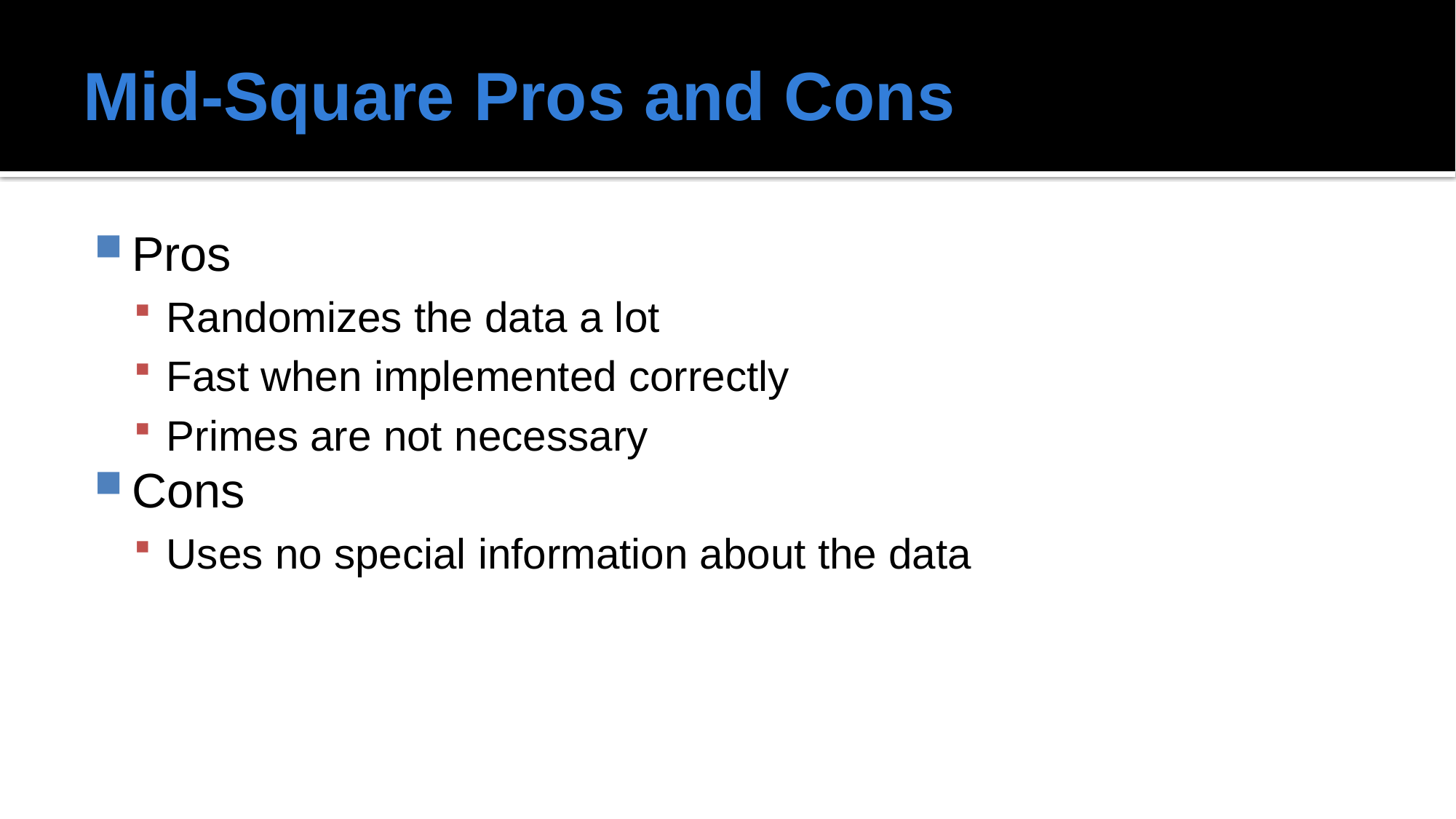

# Mid-Square Pros and Cons
Pros
Randomizes the data a lot
Fast when implemented correctly
Primes are not necessary
Cons
Uses no special information about the data